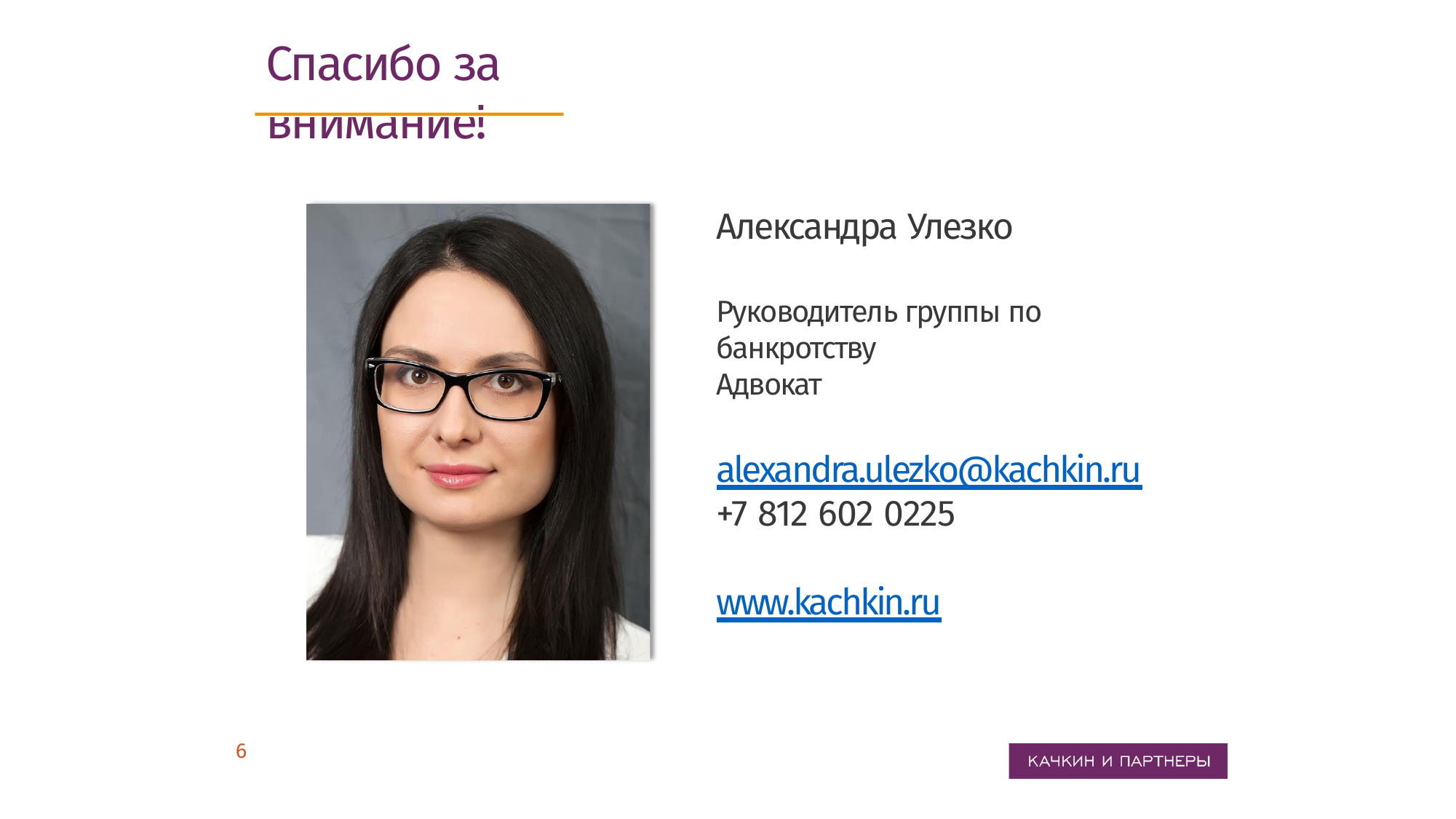

# Спасибо за внимание!

Александра Улезко

Руководитель группы по банкротству
Адвокат

alexandra.ulezko@kachkin.ru
+7 812 602 0225

www.kachkin.ru
6